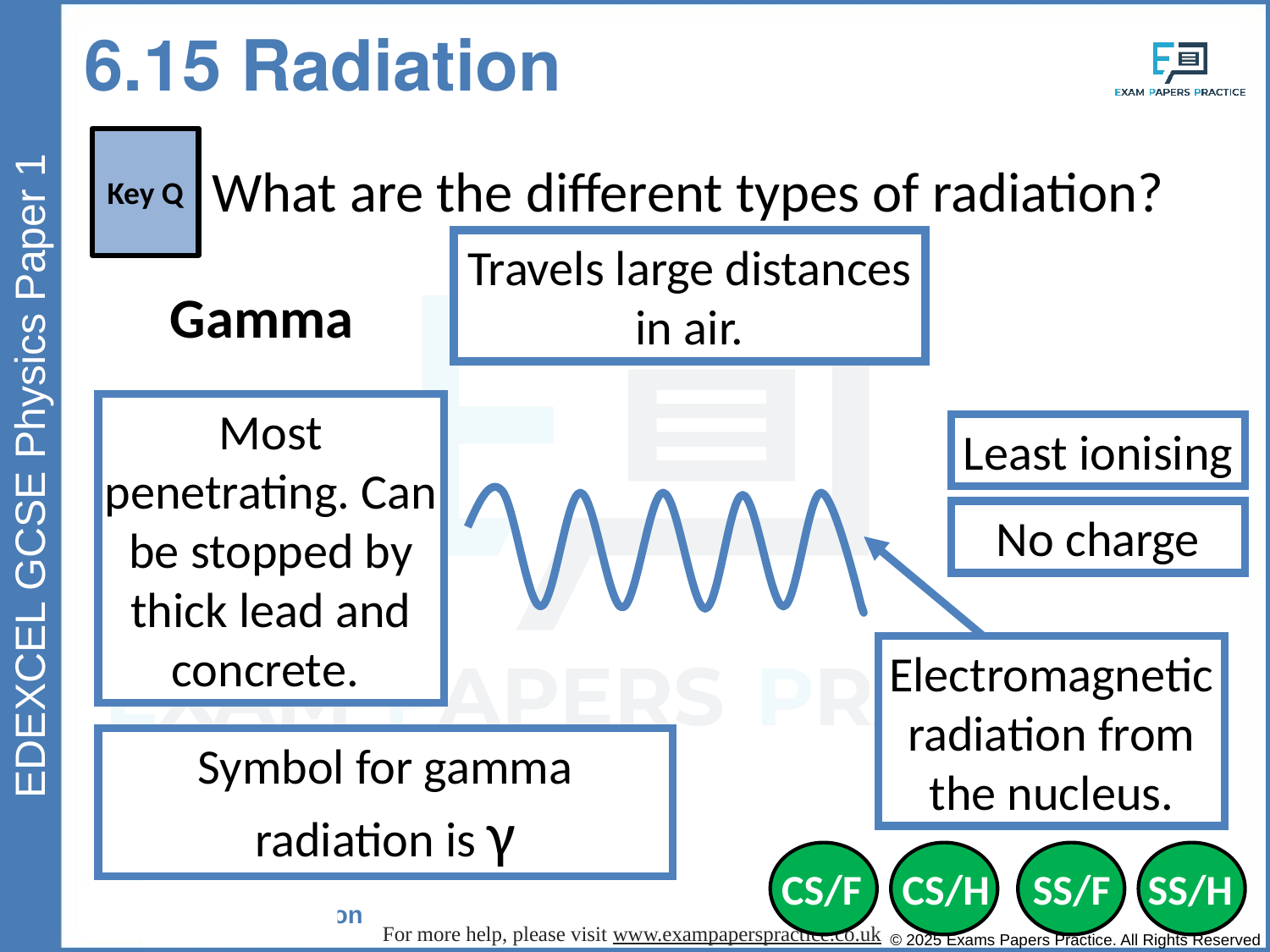

6.15 Radiation

Key Q

What are the different types of radiation?
Travels large distances in air.
Gamma
Most penetrating. Can be stopped by thick lead and concrete.
Least ionising

No charge
Electromagnetic radiation from the nucleus.
Symbol for gamma radiation is γ